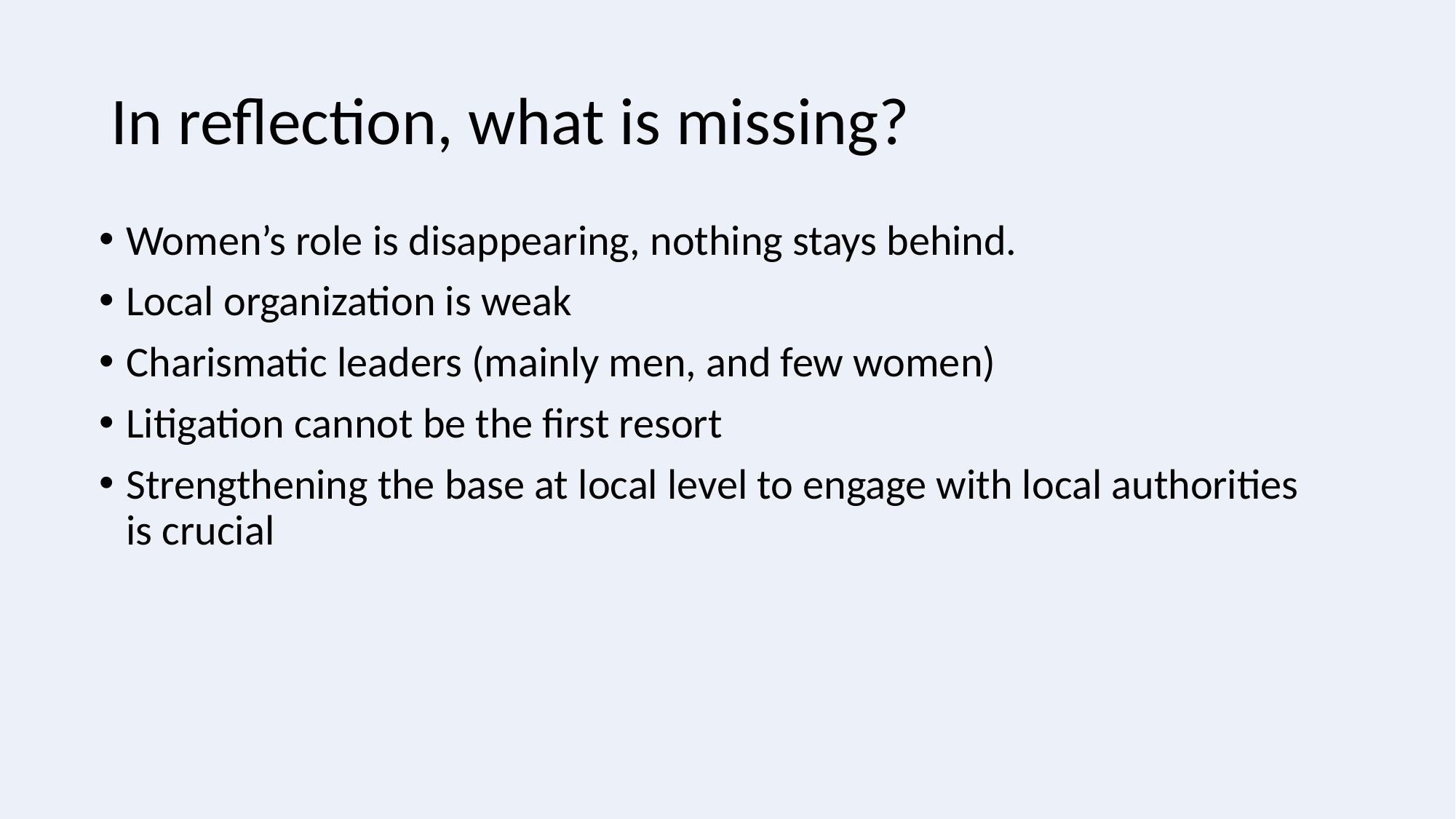

# In reflection, what is missing?
Women’s role is disappearing, nothing stays behind.
Local organization is weak
Charismatic leaders (mainly men, and few women)
Litigation cannot be the first resort
Strengthening the base at local level to engage with local authorities is crucial